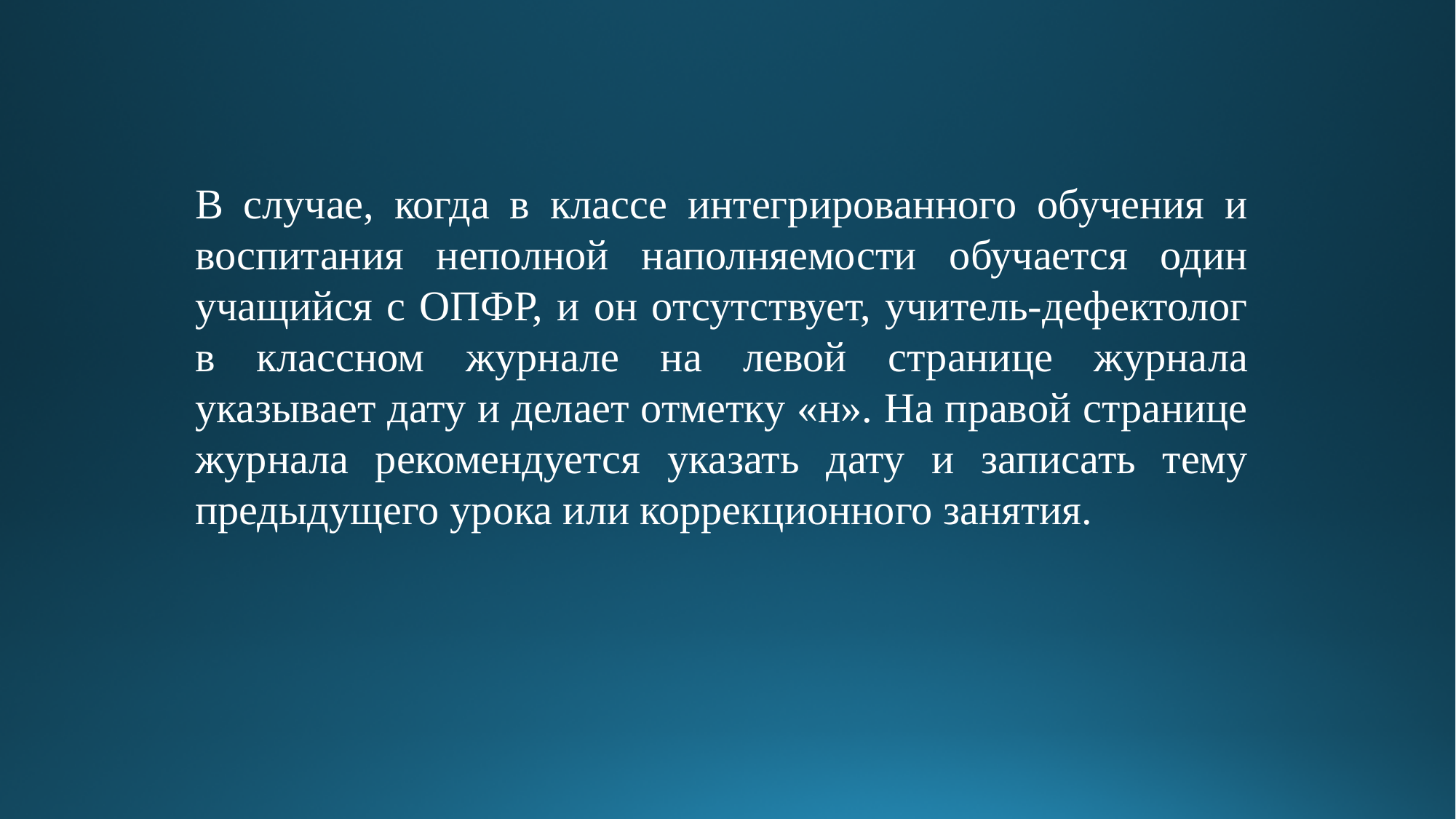

В случае, когда в классе интегрированного обучения и воспитания неполной наполняемости обучается один учащийся с ОПФР, и он отсутствует, учитель-дефектолог в классном журнале на левой странице журнала указывает дату и делает отметку «н». На правой странице журнала рекомендуется указать дату и записать тему предыдущего урока или коррекционного занятия.